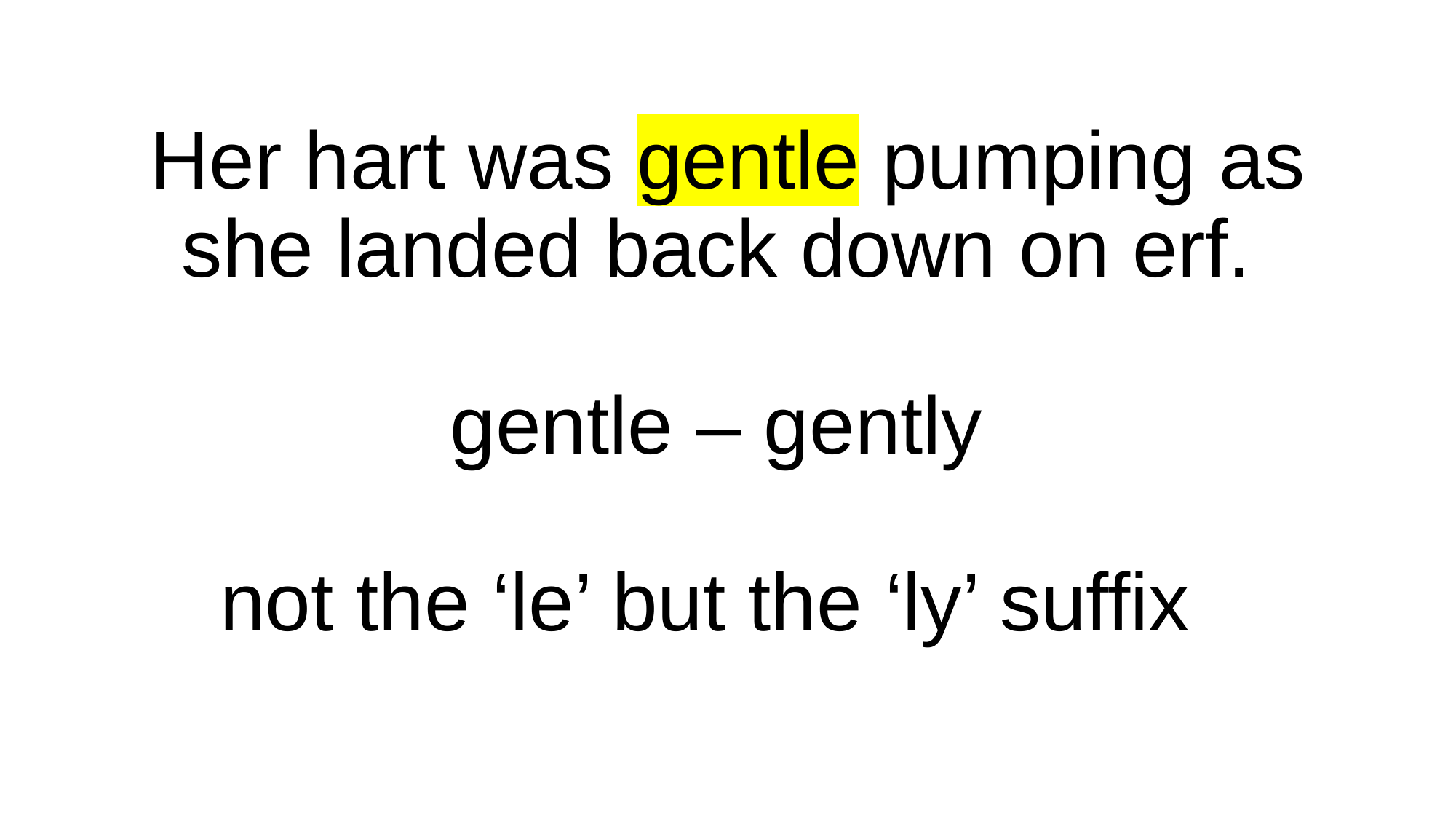

# Her hart was gentle pumping as she landed back down on erf. gentle – gently not the ‘le’ but the ‘ly’ suffix